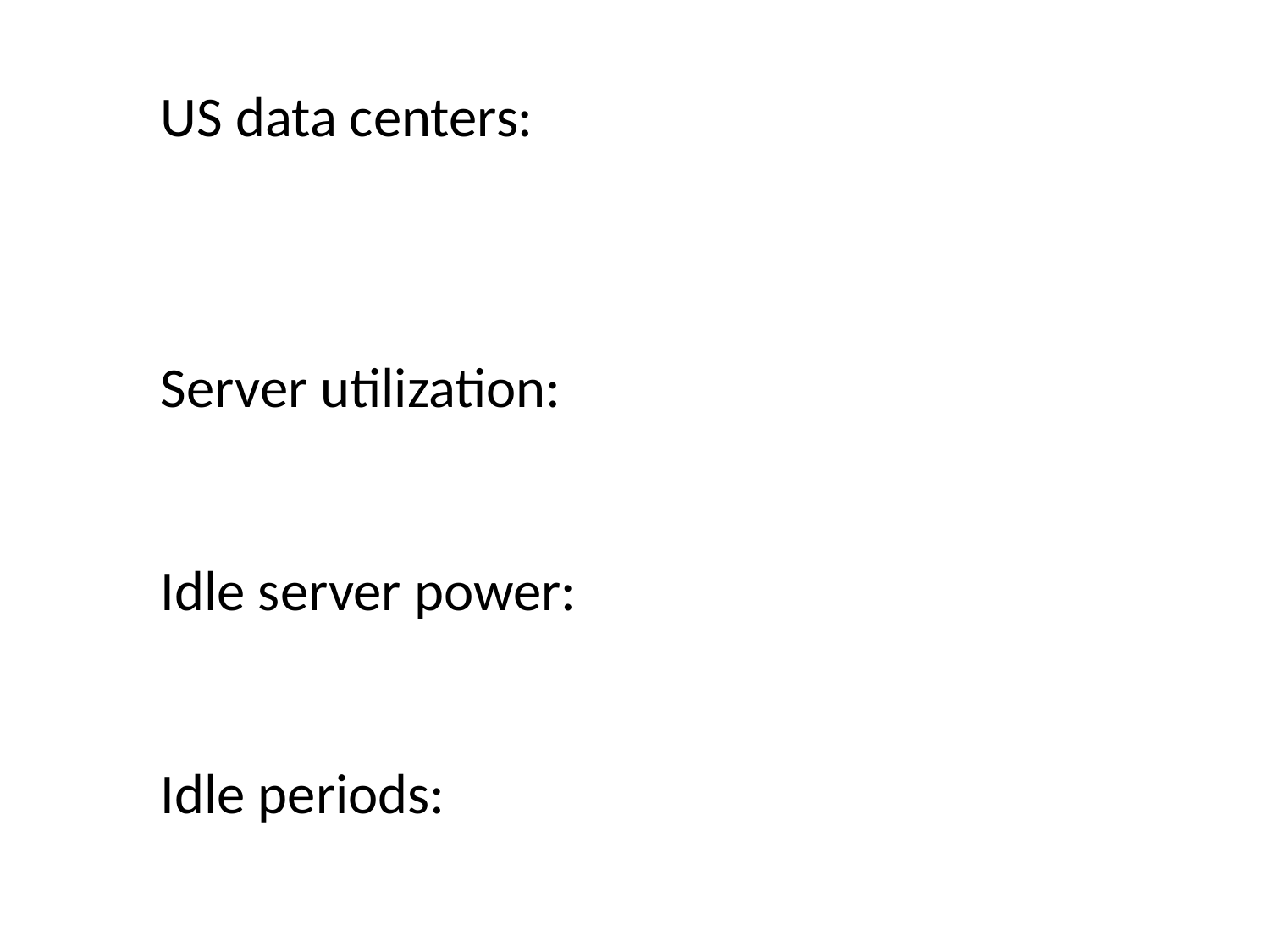

US data centers:		100 billion kWh by 2011
				?? $$

Server utilization:	<30%

Idle server power:	60% of peak

Idle periods:		~seconds
				why important?